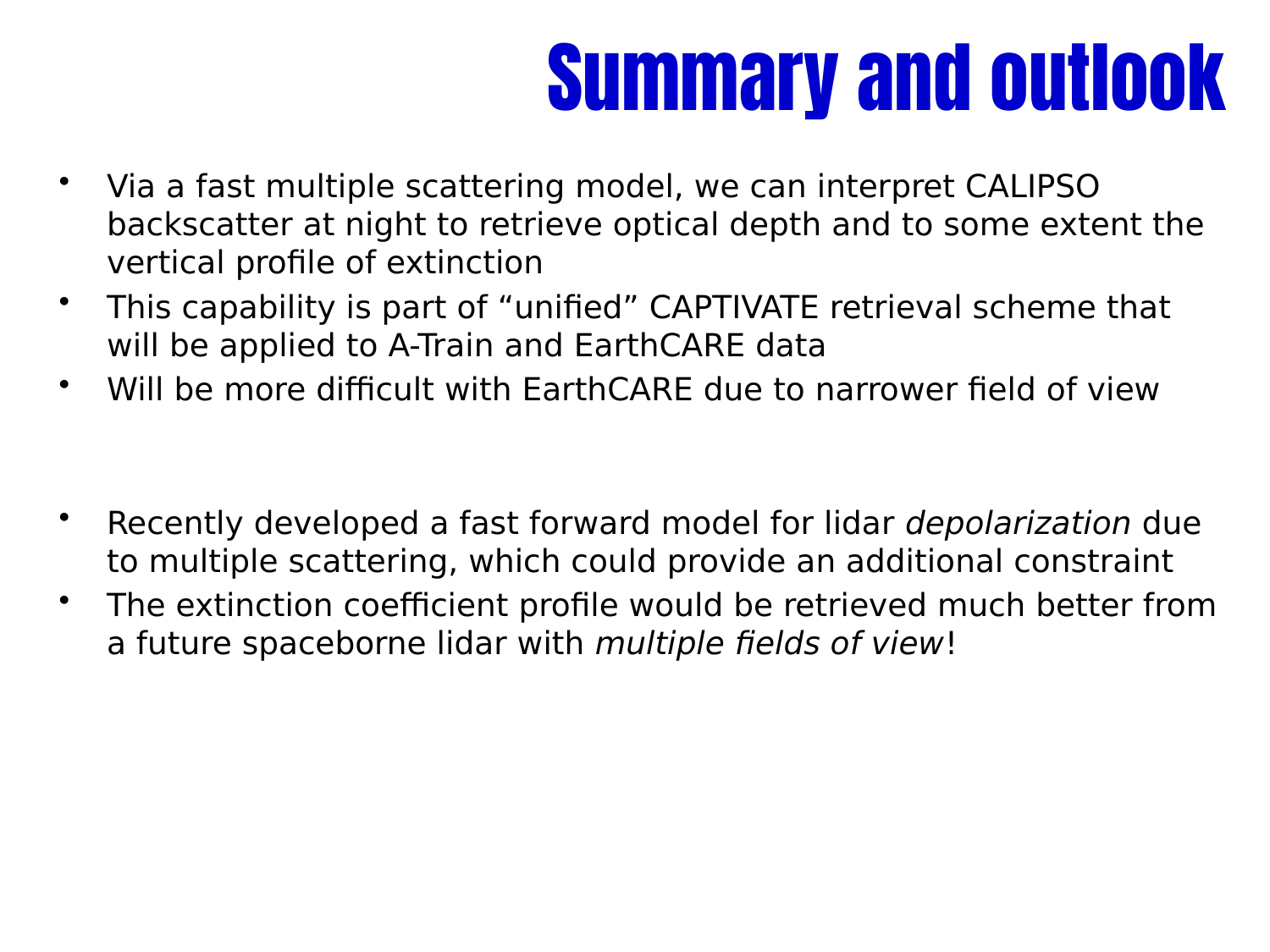

# Summary and outlook
Via a fast multiple scattering model, we can interpret CALIPSO backscatter at night to retrieve optical depth and to some extent the vertical profile of extinction
This capability is part of “unified” CAPTIVATE retrieval scheme that will be applied to A-Train and EarthCARE data
Will be more difficult with EarthCARE due to narrower field of view

Recently developed a fast forward model for lidar depolarization due to multiple scattering, which could provide an additional constraint
The extinction coefficient profile would be retrieved much better from a future spaceborne lidar with multiple fields of view!